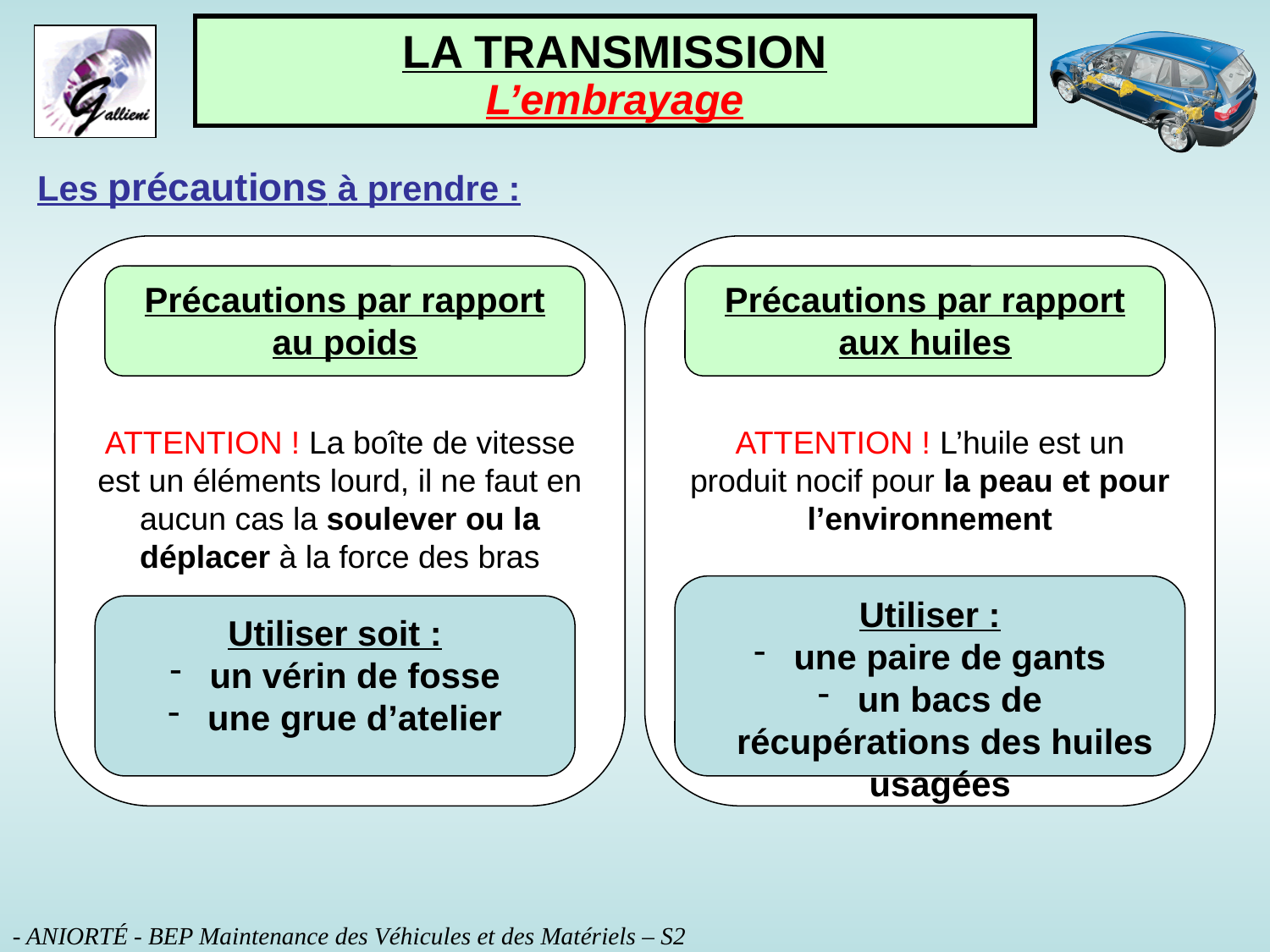

Les précautions à prendre :

ATTENTION ! La boîte de vitesse est un éléments lourd, il ne faut en aucun cas la soulever ou la déplacer à la force des bras

Précautions par rapport
au poids

Utiliser soit :
 un vérin de fosse
 une grue d’atelier

ATTENTION ! L’huile est un produit nocif pour la peau et pour l’environnement

Précautions par rapport aux huiles
Utiliser :
 une paire de gants
 un bacs de récupérations des huiles usagées